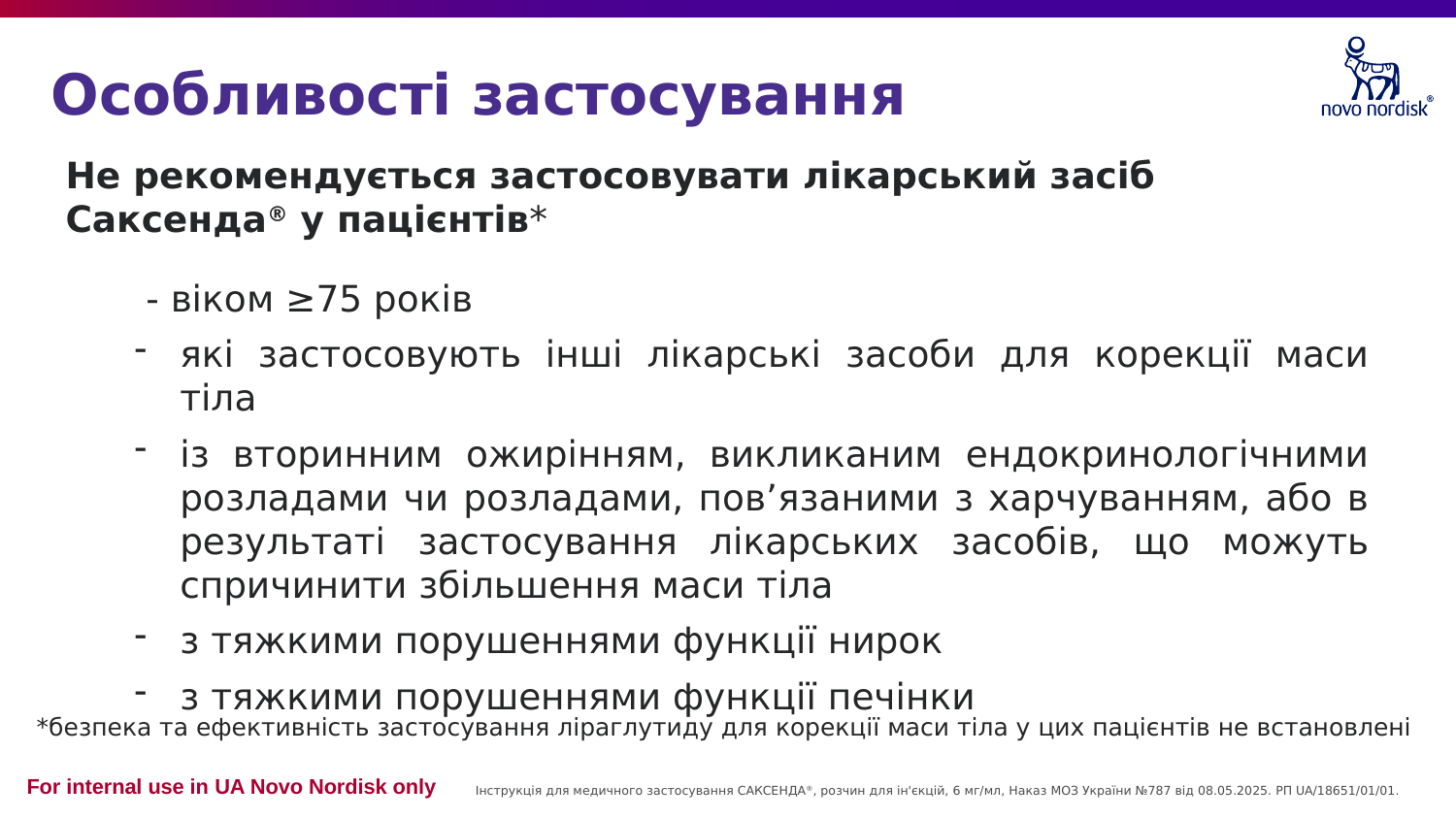

# Особливості застосування
Не рекомендується застосовувати лікарський засіб Саксенда® у пацієнтів*
 - віком ≥75 років
які застосовують інші лікарські засоби для корекції маси тіла
із вторинним ожирінням, викликаним ендокринологічними розладами чи розладами, пов’язаними з харчуванням, або в результаті застосування лікарських засобів, що можуть спричинити збільшення маси тіла
з тяжкими порушеннями функції нирок
з тяжкими порушеннями функції печінки
*безпека та ефективність застосування ліраглутиду для корекції маси тіла у цих пацієнтів не встановлені